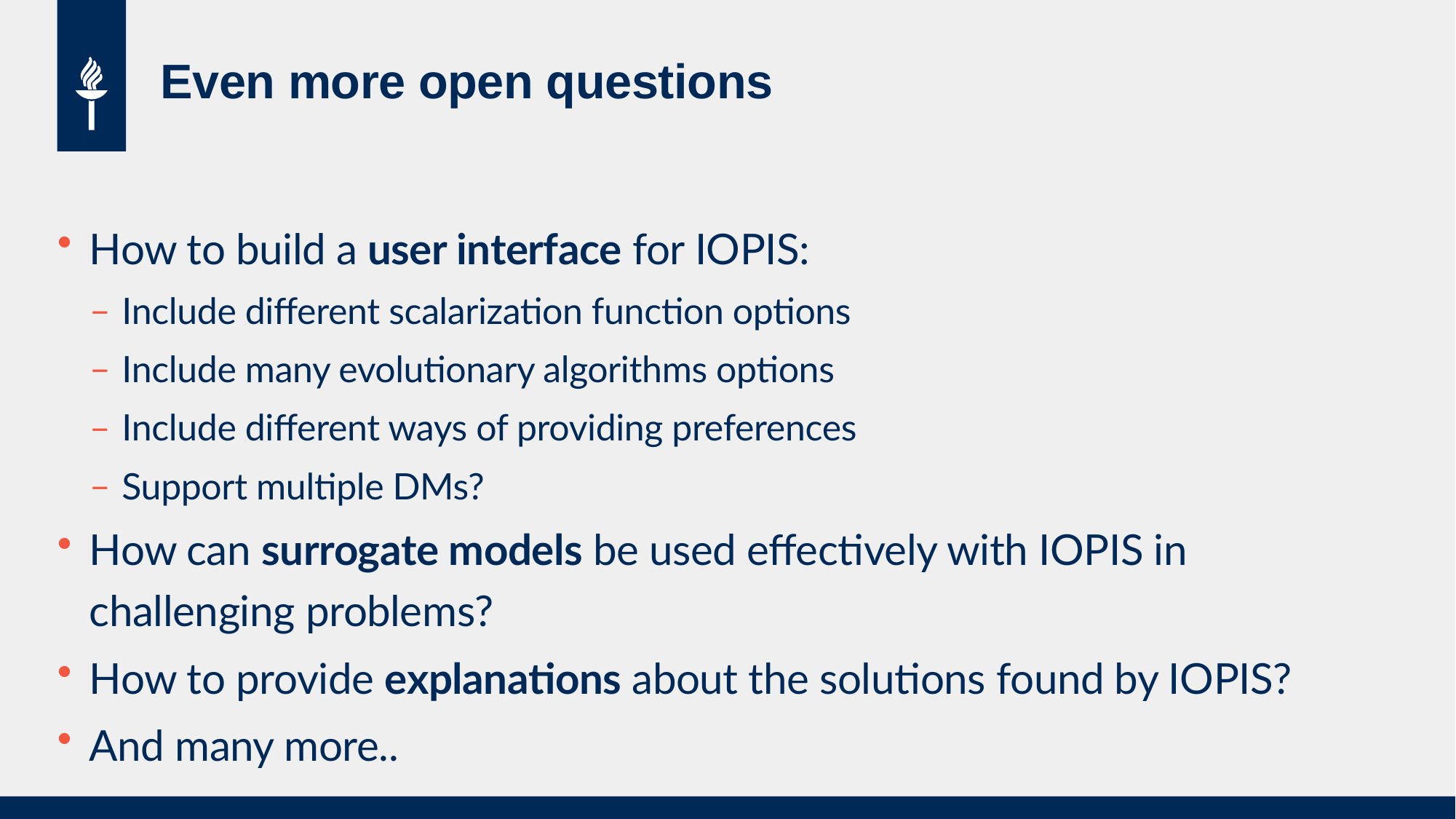

# Even more open questions
How to build a user interface for IOPIS:
Include different scalarization function options
Include many evolutionary algorithms options
Include different ways of providing preferences
Support multiple DMs?
How can surrogate models be used effectively with IOPIS in challenging problems?
How to provide explanations about the solutions found by IOPIS?
And many more..